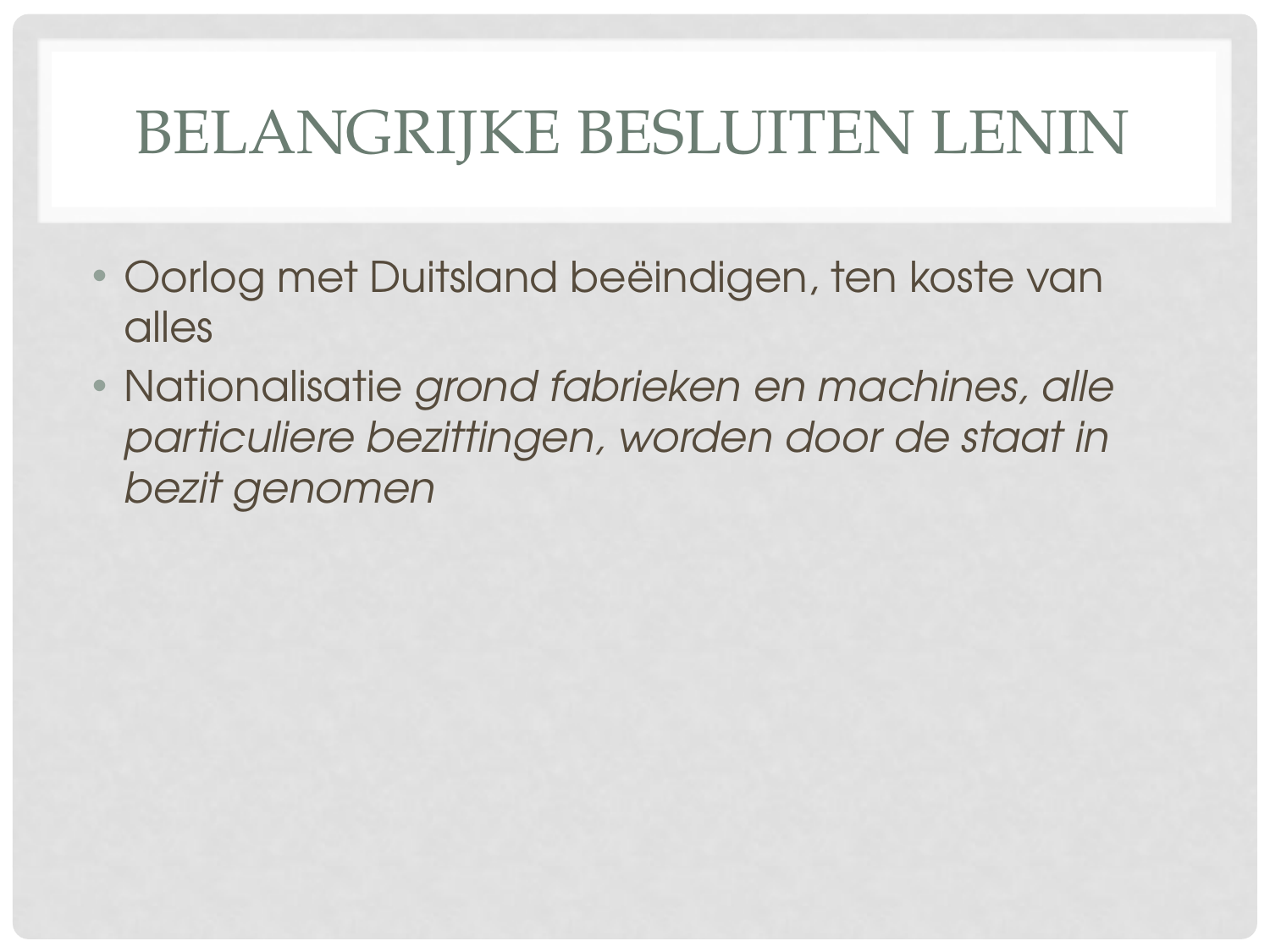

# Belangrijke besluiten Lenin
Oorlog met Duitsland beëindigen, ten koste van alles
Nationalisatie grond fabrieken en machines, alle particuliere bezittingen, worden door de staat in bezit genomen